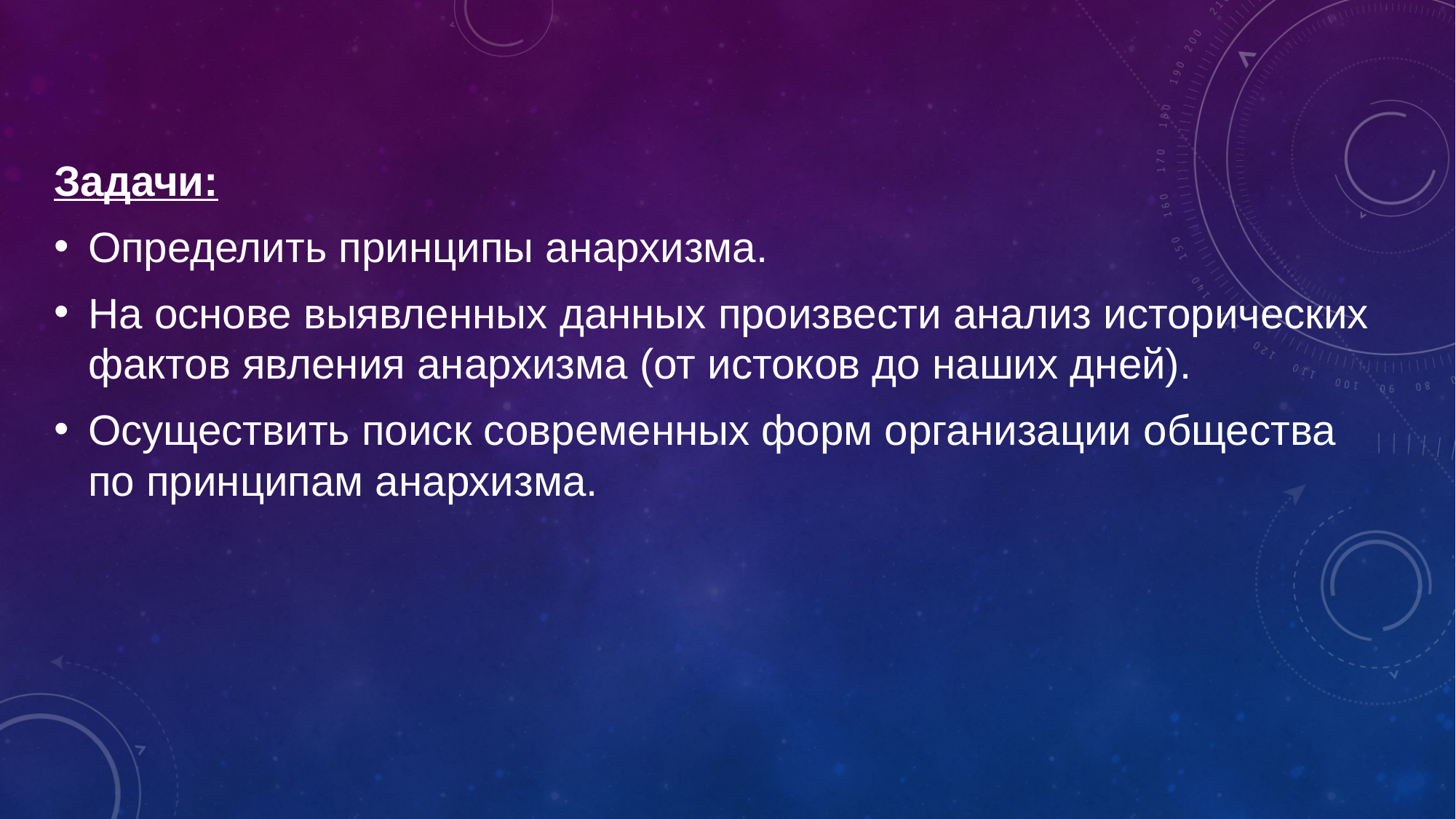

Задачи:
Определить принципы анархизма.
На основе выявленных данных произвести анализ исторических фактов явления анархизма (от истоков до наших дней).
Осуществить поиск современных форм организации общества по принципам анархизма.